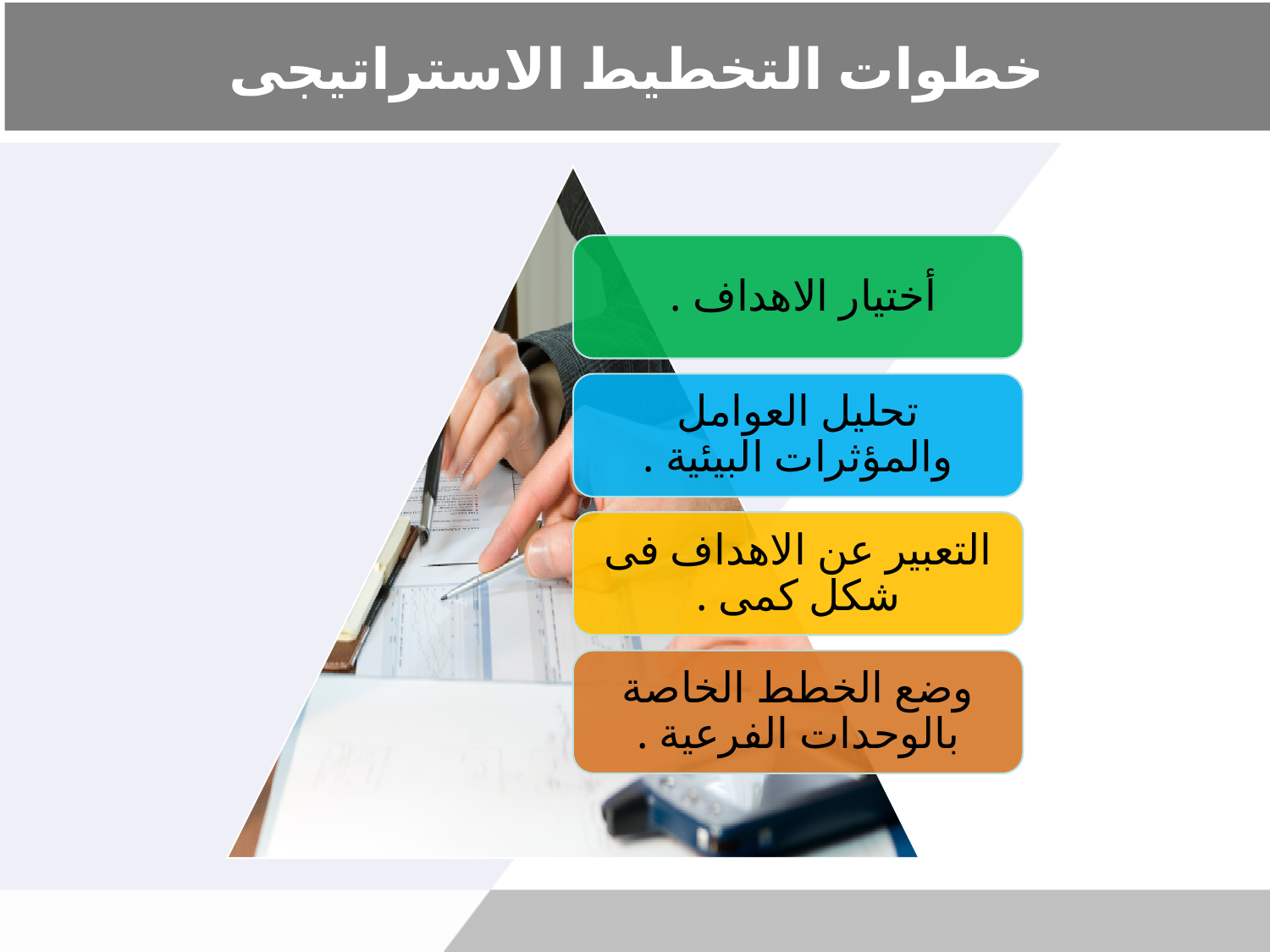

# خطوات التخطيط الاستراتيجى

أختيار الاهداف .
تحليل العوامل والمؤثرات البيئية .
التعبير عن الاهداف فى شكل كمى .
وضع الخطط الخاصة بالوحدات الفرعية .